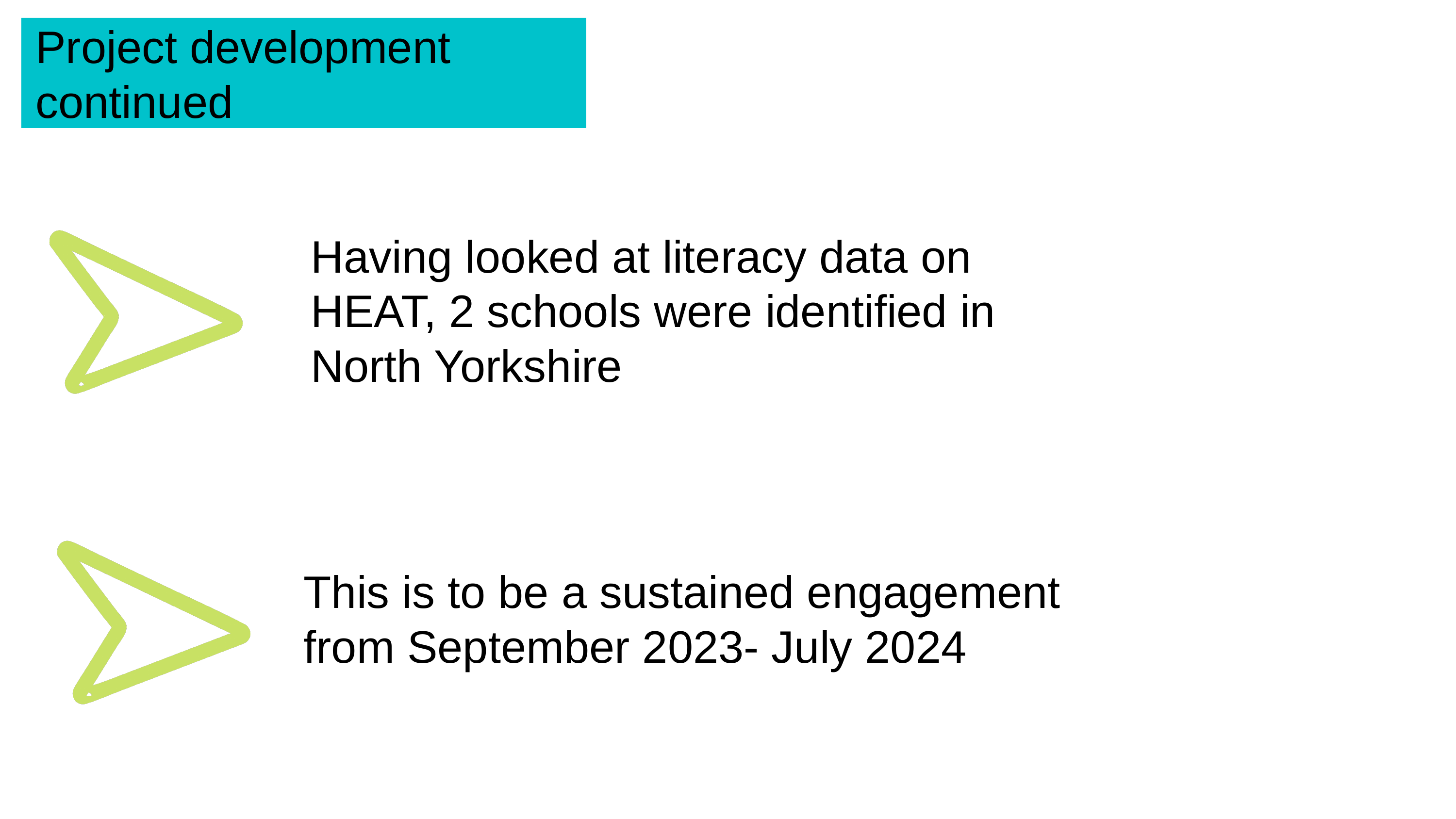

Project development continued

Having looked at literacy data on HEAT, 2 schools were identified in North Yorkshire

This is to be a sustained engagement from September 2023- July 2024